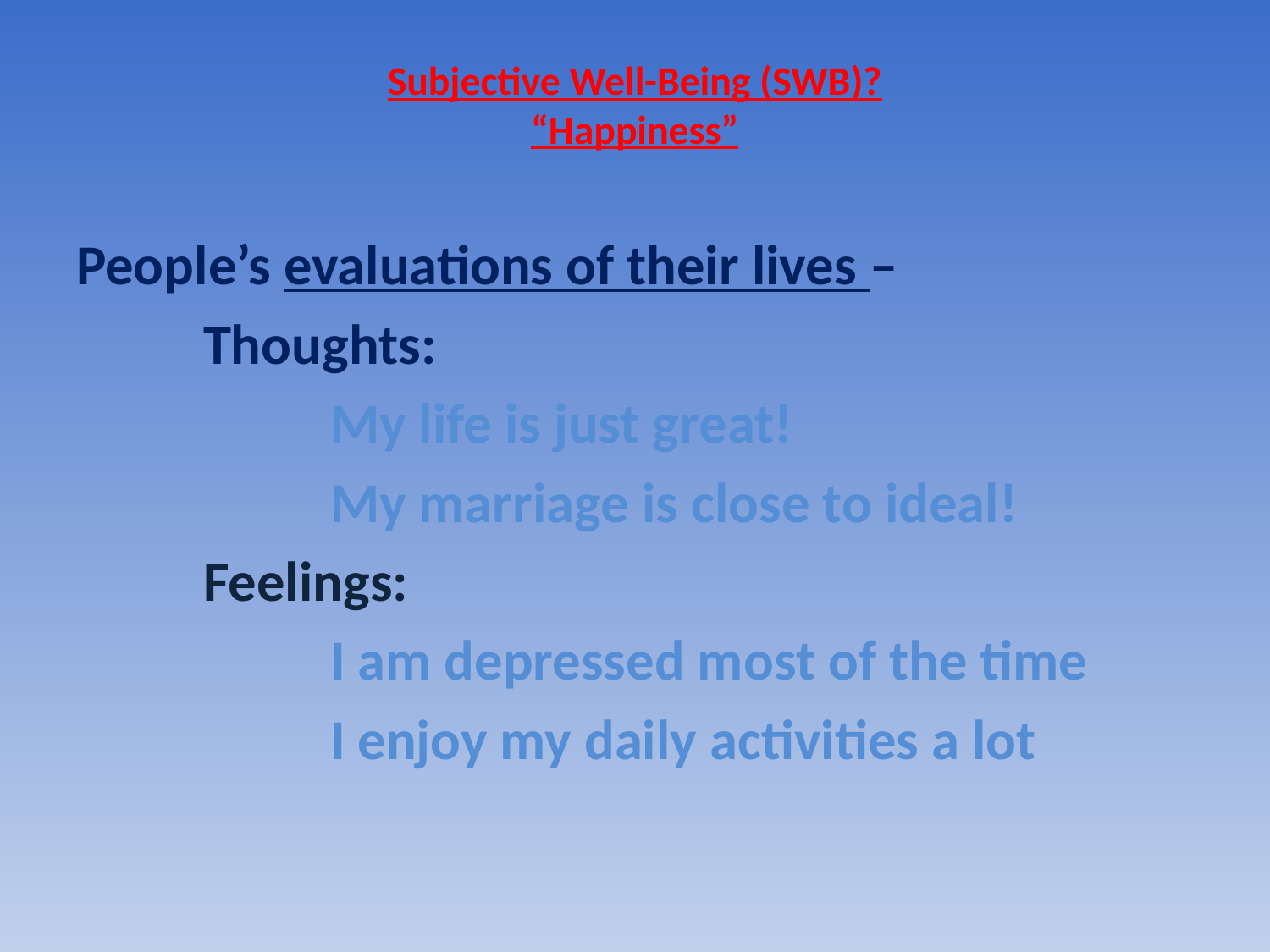

# Subjective Well-Being (SWB)? “Happiness”
People’s evaluations of their lives –
	Thoughts:
		My life is just great!
		My marriage is close to ideal!
	Feelings:
		I am depressed most of the time
		I enjoy my daily activities a lot